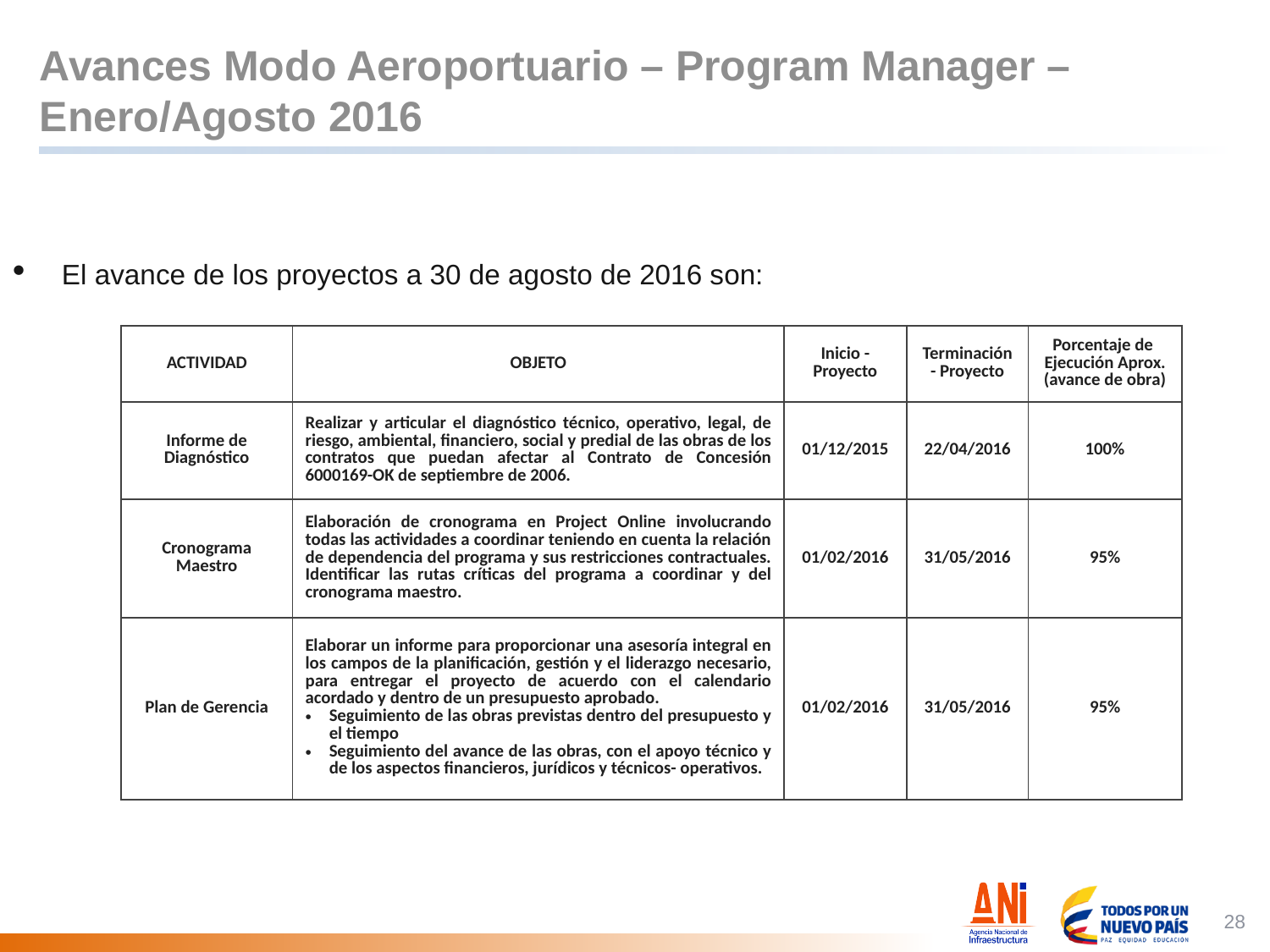

# Avances Modo Aeroportuario – Program Manager – Enero/Agosto 2016
Vigencia 2016
El avance de los proyectos a 30 de agosto de 2016 son:
| ACTIVIDAD | OBJETO | Inicio - Proyecto | Terminación - Proyecto | Porcentaje de Ejecución Aprox. (avance de obra) |
| --- | --- | --- | --- | --- |
| Informe de Diagnóstico | Realizar y articular el diagnóstico técnico, operativo, legal, de riesgo, ambiental, financiero, social y predial de las obras de los contratos que puedan afectar al Contrato de Concesión 6000169-OK de septiembre de 2006. | 01/12/2015 | 22/04/2016 | 100% |
| Cronograma Maestro | Elaboración de cronograma en Project Online involucrando todas las actividades a coordinar teniendo en cuenta la relación de dependencia del programa y sus restricciones contractuales. Identificar las rutas críticas del programa a coordinar y del cronograma maestro. | 01/02/2016 | 31/05/2016 | 95% |
| Plan de Gerencia | Elaborar un informe para proporcionar una asesoría integral en los campos de la planificación, gestión y el liderazgo necesario, para entregar el proyecto de acuerdo con el calendario acordado y dentro de un presupuesto aprobado. Seguimiento de las obras previstas dentro del presupuesto y el tiempo Seguimiento del avance de las obras, con el apoyo técnico y de los aspectos financieros, jurídicos y técnicos- operativos. | 01/02/2016 | 31/05/2016 | 95% |
Presentar un resumen de los logros obtenidos en el periodo enero – abril

Inversiones
Avances en obras
Proyectado en la vigencia
28